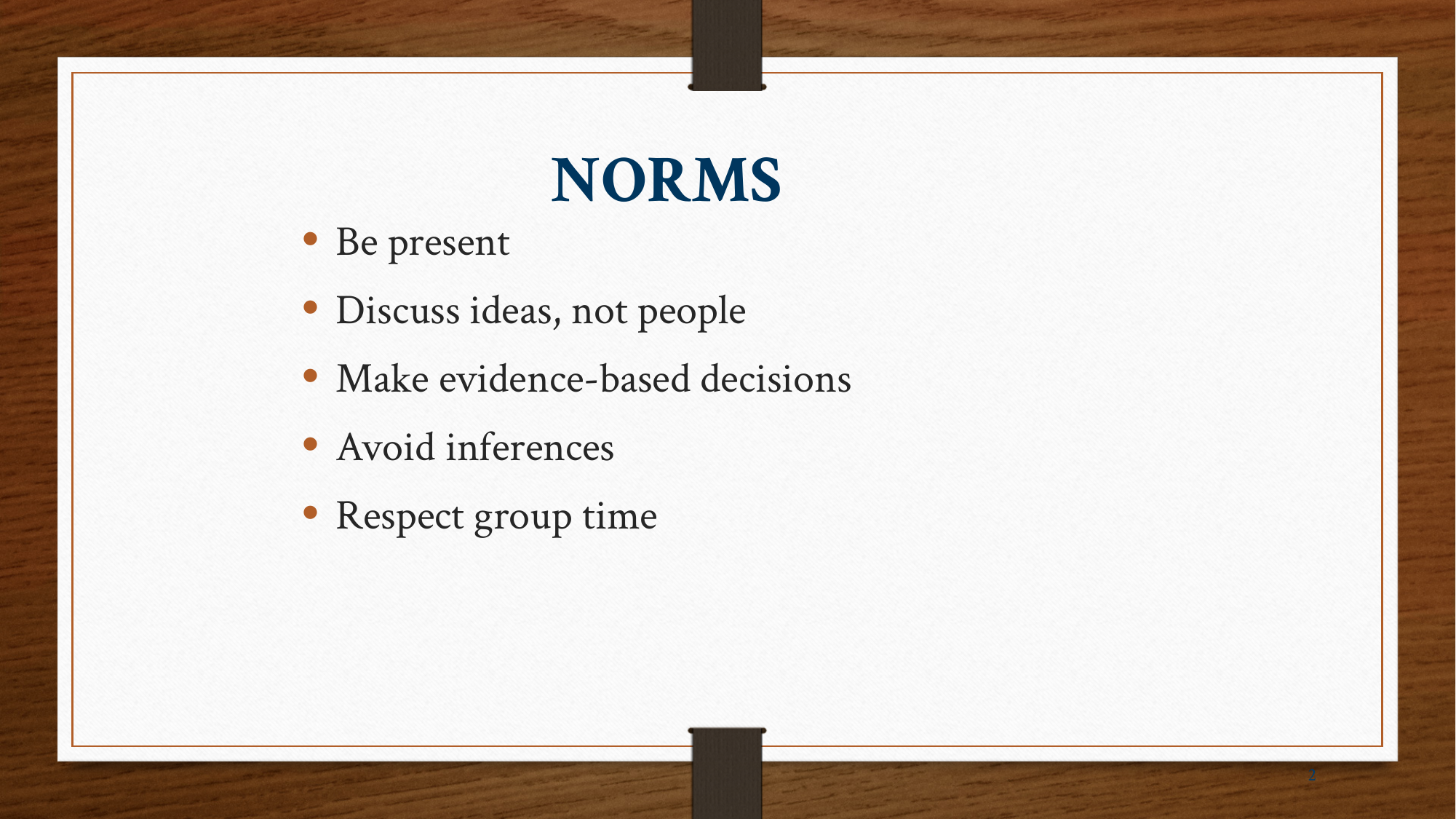

# NORMS
Be present
Discuss ideas, not people
Make evidence-based decisions
Avoid inferences
Respect group time